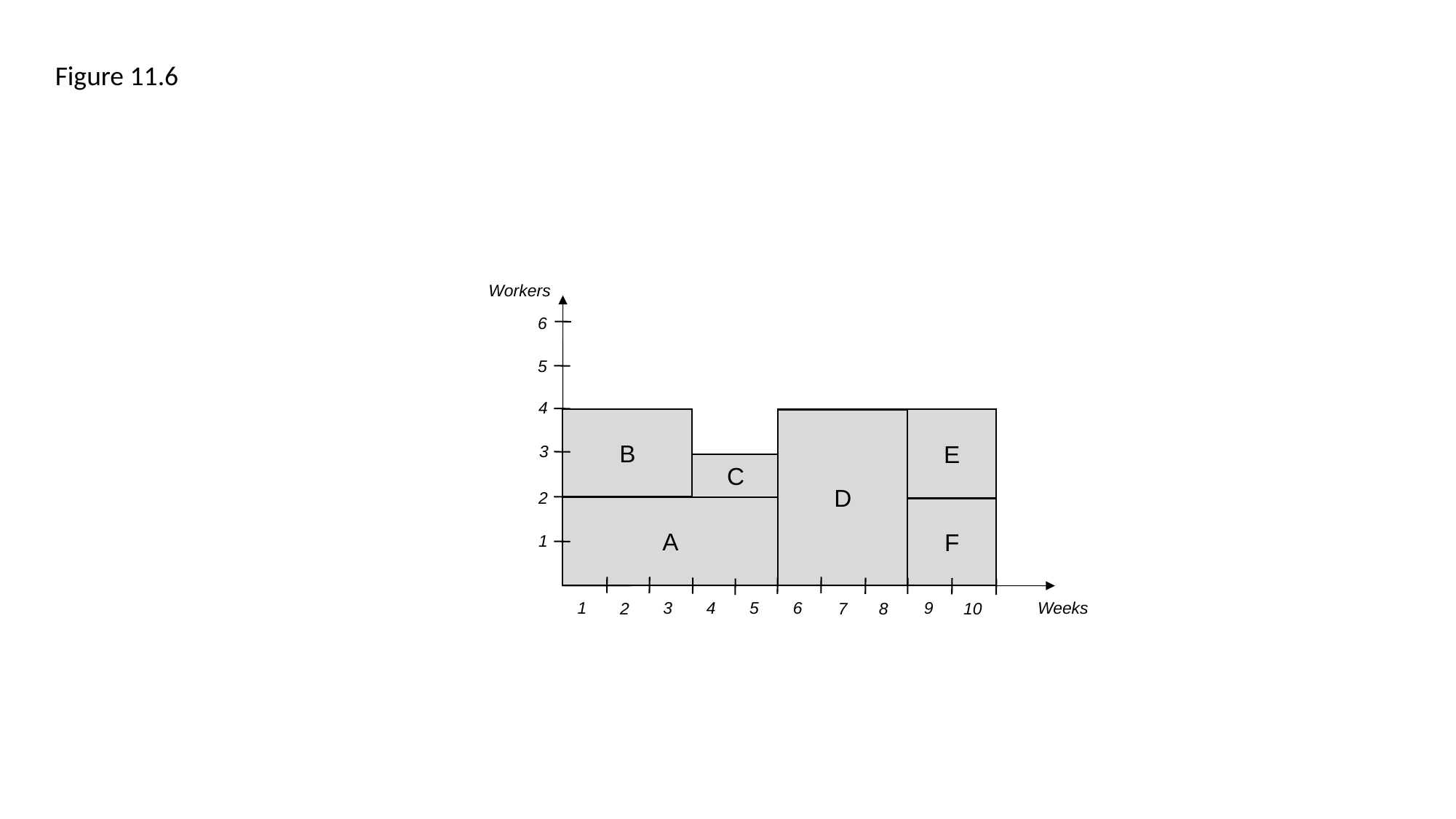

Figure 11.6
Workers
6
5
4
B
D
E
3
C
2
A
F
1
Weeks
3
5
9
6
1
4
2
7
8
10